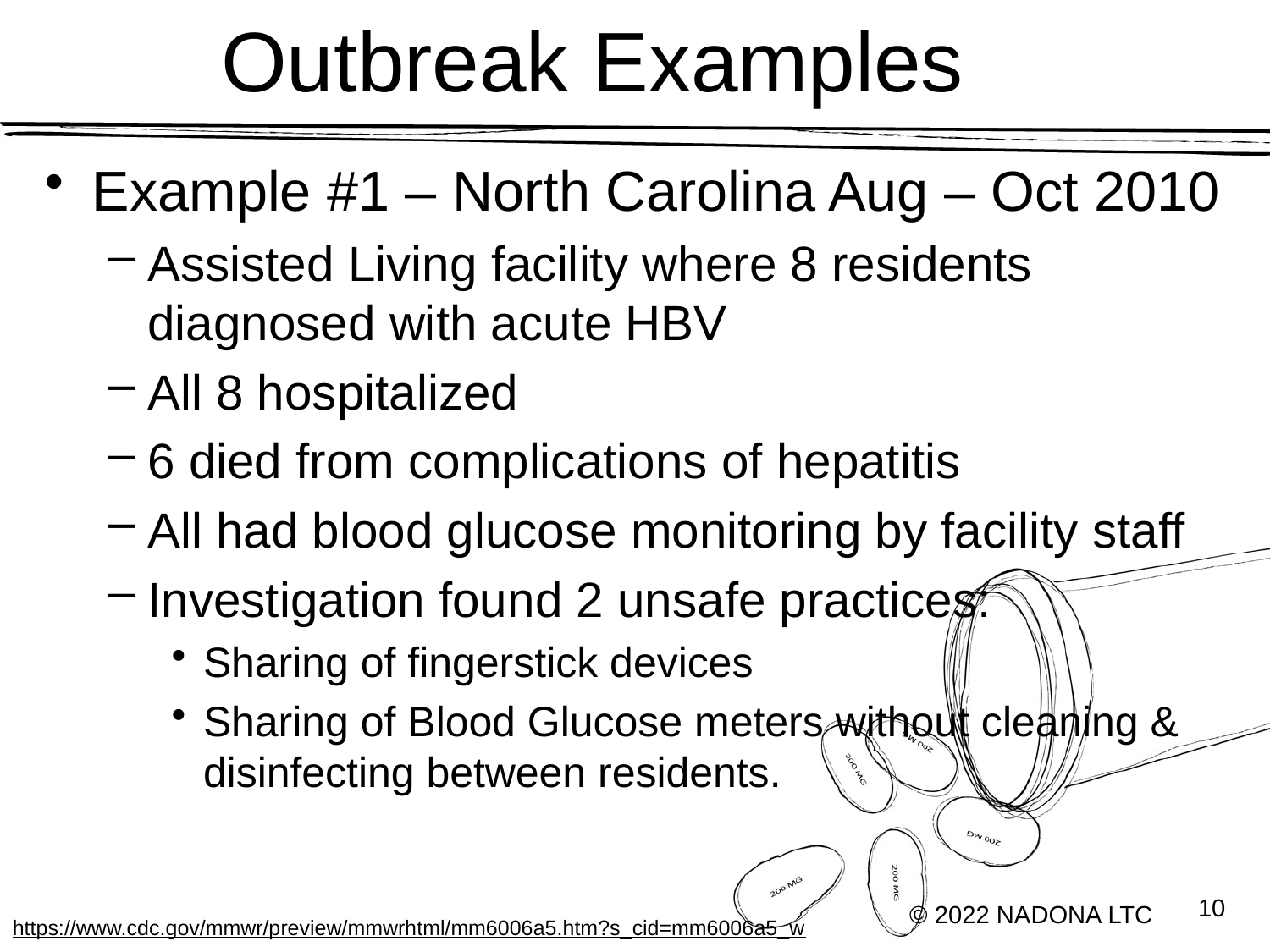

# Outbreak Examples
Example #1 – North Carolina Aug – Oct 2010
Assisted Living facility where 8 residents diagnosed with acute HBV
All 8 hospitalized
6 died from complications of hepatitis
All had blood glucose monitoring by facility staff
Investigation found 2 unsafe practices:
Sharing of fingerstick devices
Sharing of Blood Glucose meters without cleaning & disinfecting between residents.

10
© 2022 NADONA LTC
https://www.cdc.gov/mmwr/preview/mmwrhtml/mm6006a5.htm?s_cid=mm6006a5_w